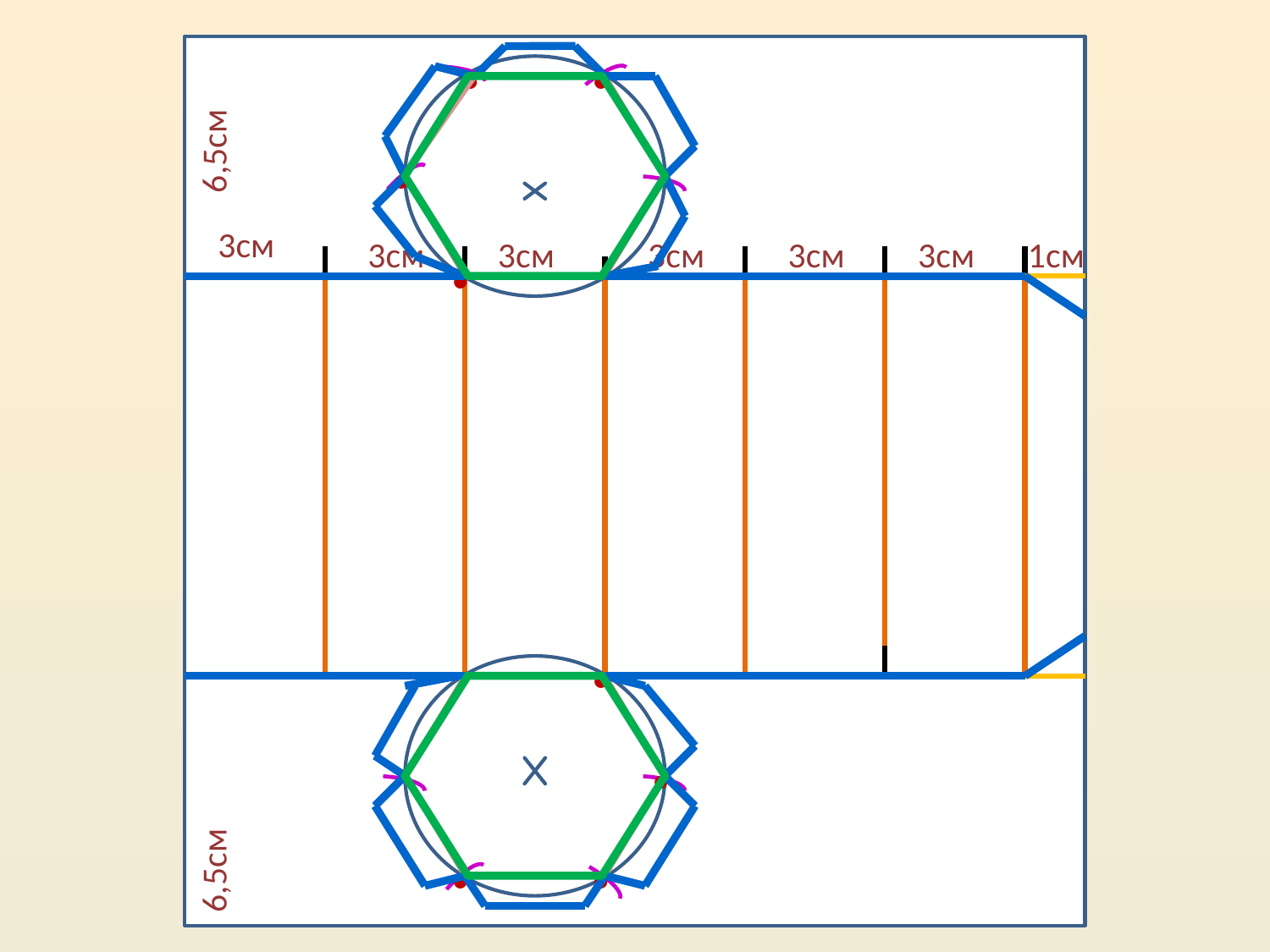

.
.

.

6,5см
.

3см
3см
3см
3см
3см
3см
1см
.

.

.

.
6,5см